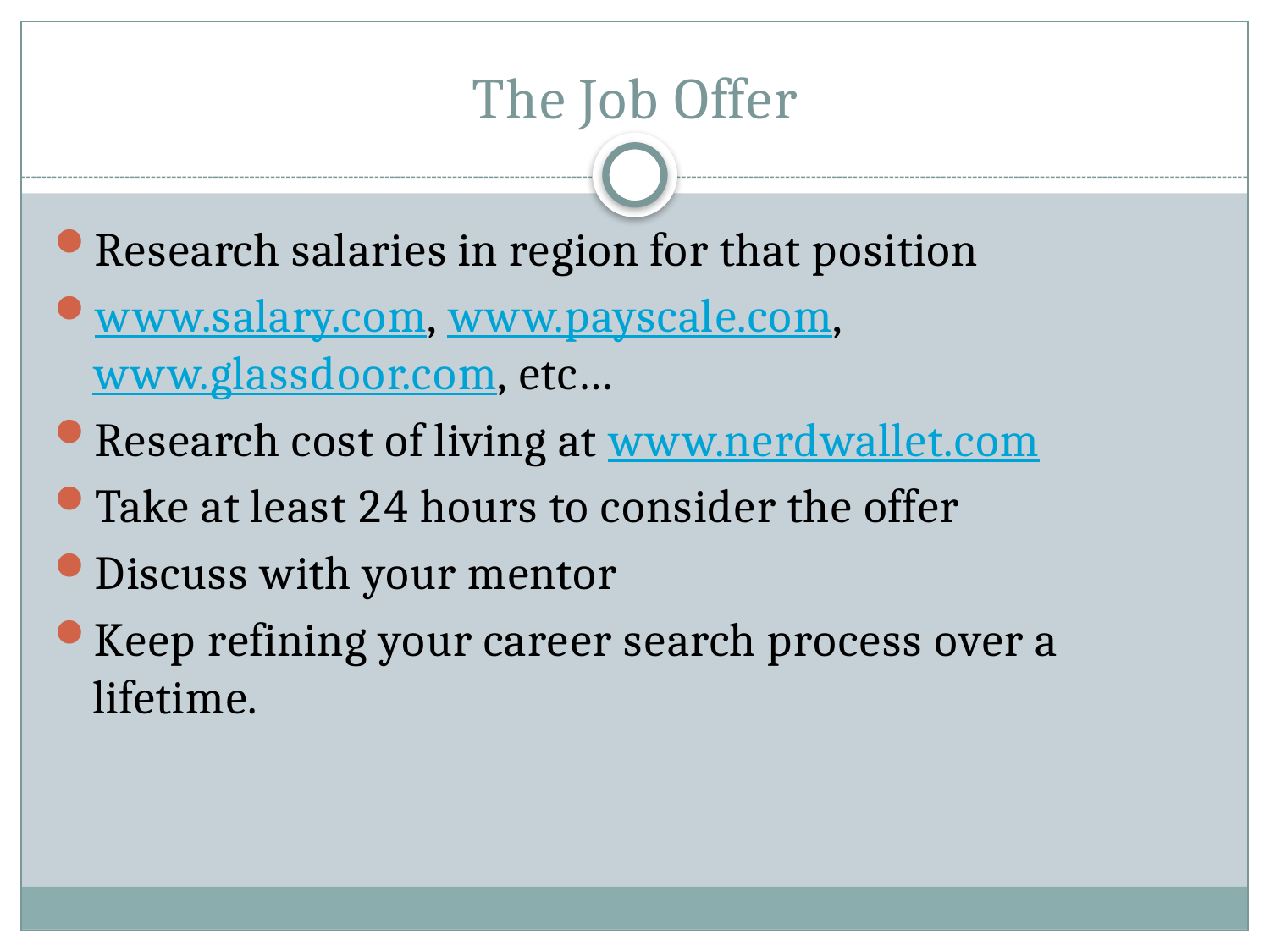

# The Job Offer
Research salaries in region for that position
www.salary.com, www.payscale.com, www.glassdoor.com, etc…
Research cost of living at www.nerdwallet.com
Take at least 24 hours to consider the offer
Discuss with your mentor
Keep refining your career search process over a lifetime.